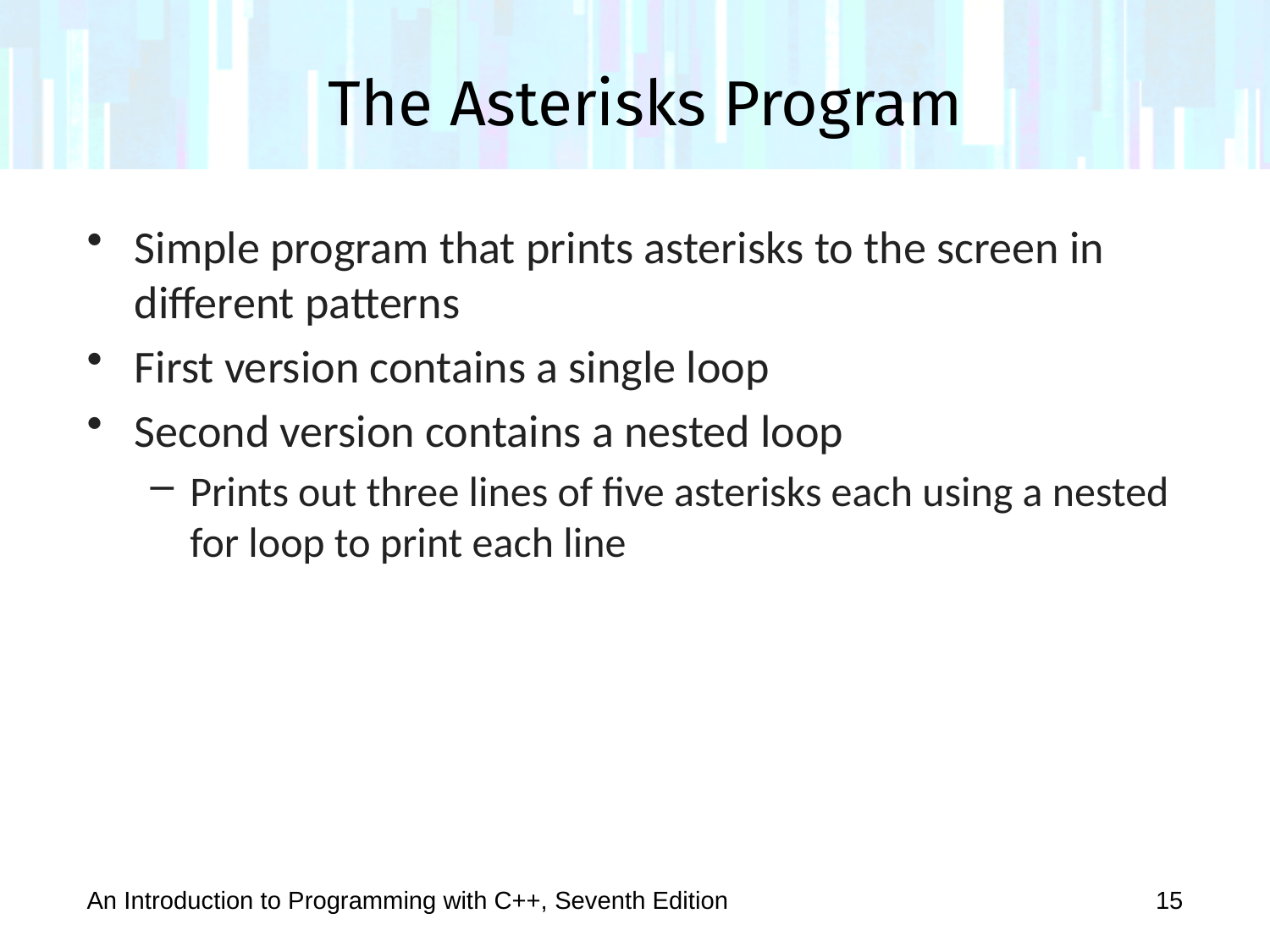

# The Asterisks Program
Simple program that prints asterisks to the screen in different patterns
First version contains a single loop
Second version contains a nested loop
Prints out three lines of five asterisks each using a nested for loop to print each line
An Introduction to Programming with C++, Seventh Edition
15